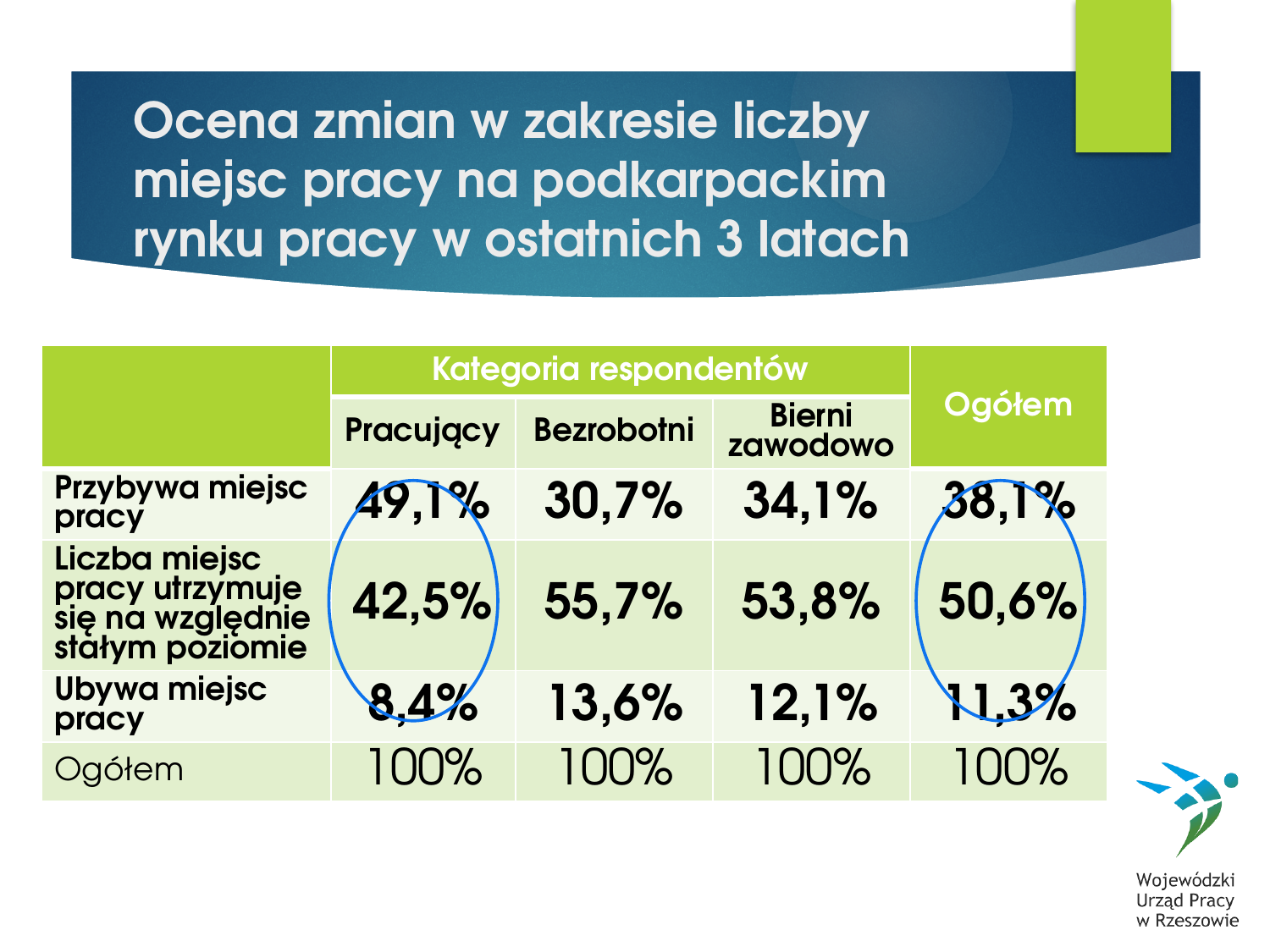

# Ocena zmian w zakresie liczby miejsc pracy na podkarpackim rynku pracy w ostatnich 3 latach
|  | Kategoria respondentów |  |  | Ogółem |
| --- | --- | --- | --- | --- |
|  | Pracujący | Bezrobotni | Bierni zawodowo |  |
| Przybywa miejsc pracy | 49,1% | 30,7% | 34,1% | 38,1% |
| Liczba miejsc pracy utrzymuje się na względnie stałym poziomie | 42,5% | 55,7% | 53,8% | 50,6% |
| Ubywa miejsc pracy | 8,4% | 13,6% | 12,1% | 11,3% |
| Ogółem | 100% | 100% | 100% | 100% |